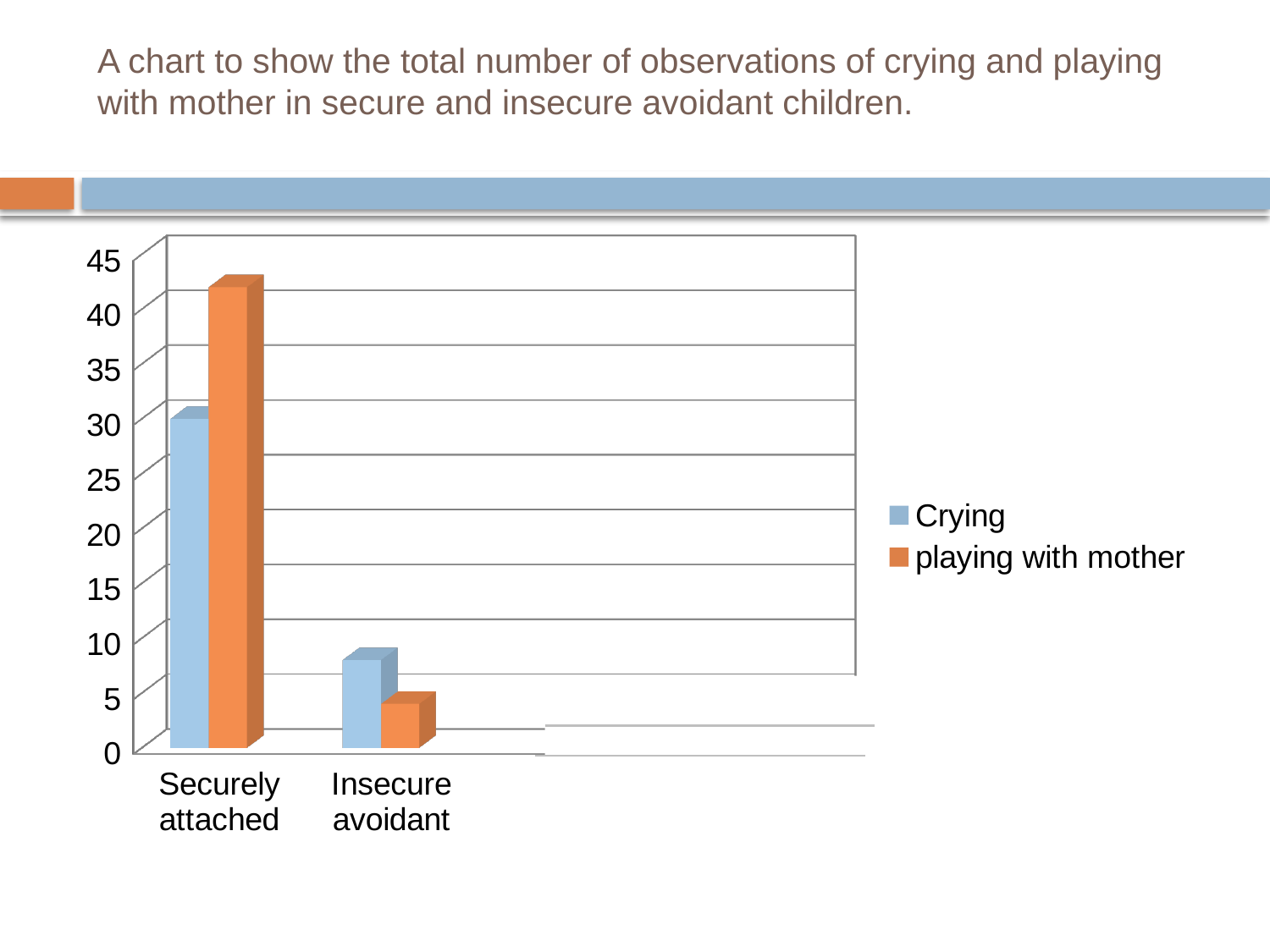

# A chart to show the total number of observations of crying and playing with mother in secure and insecure avoidant children.

[unsupported chart]